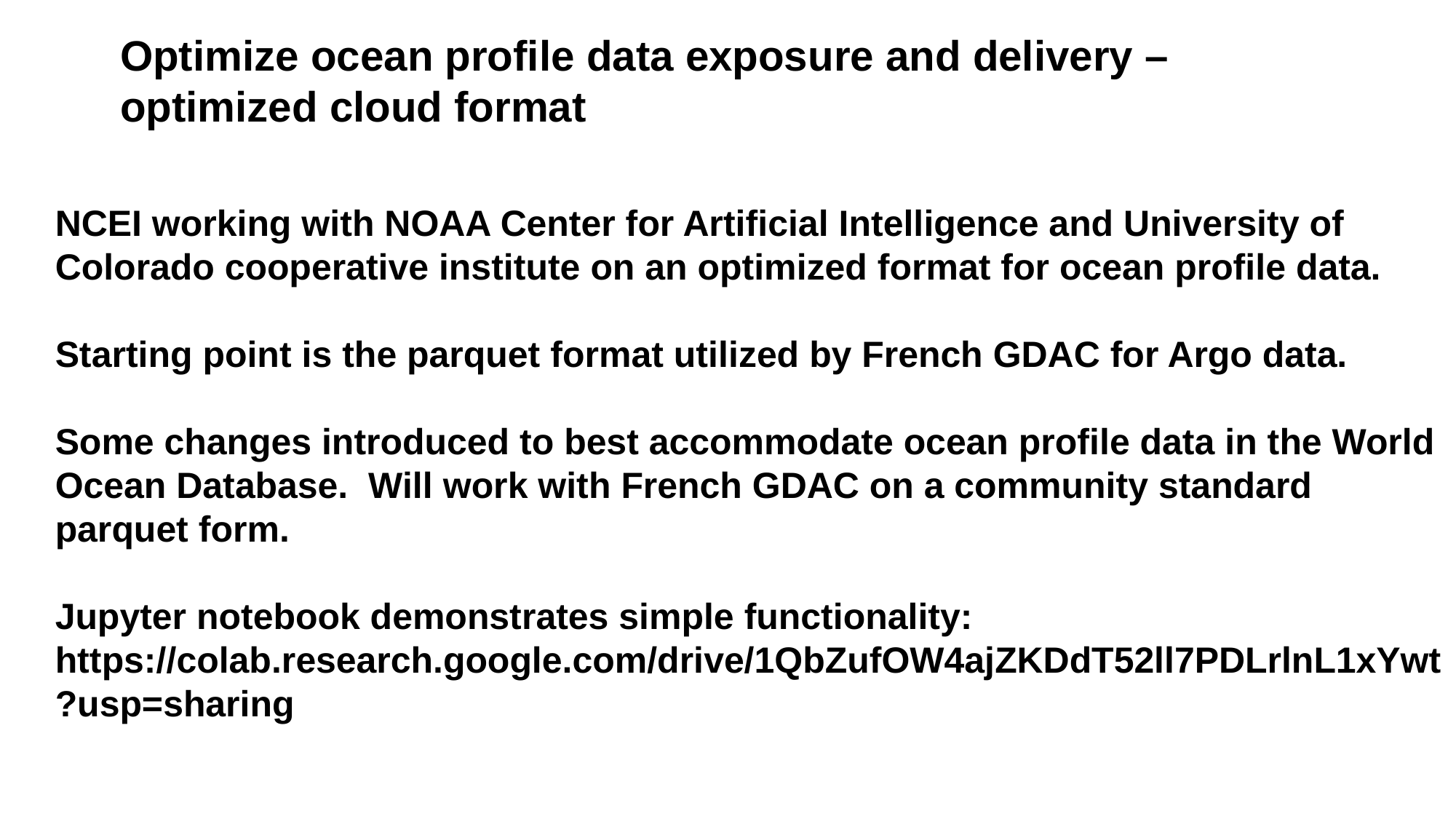

Optimize ocean profile data exposure and delivery – optimized cloud format
NCEI working with NOAA Center for Artificial Intelligence and University of Colorado cooperative institute on an optimized format for ocean profile data.

Starting point is the parquet format utilized by French GDAC for Argo data.

Some changes introduced to best accommodate ocean profile data in the World Ocean Database.  Will work with French GDAC on a community standard parquet form.

Jupyter notebook demonstrates simple functionality: https://colab.research.google.com/drive/1QbZufOW4ajZKDdT52ll7PDLrlnL1xYwt?usp=sharing